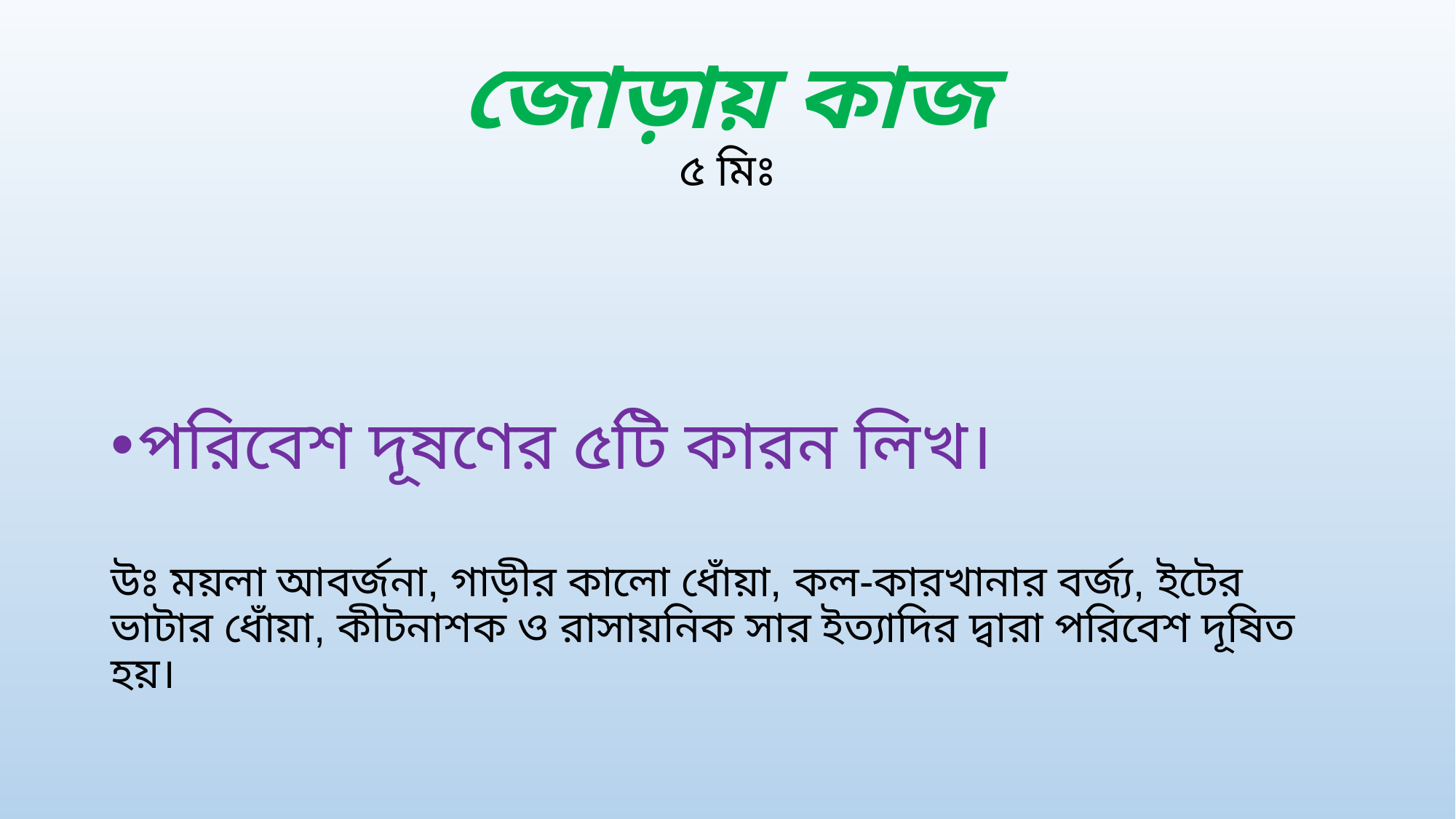

# জোড়ায় কাজ ৫ মিঃ

পরিবেশ দূষণের ৫টি কারন লিখ।

উঃ ময়লা আবর্জনা, গাড়ীর কালো ধোঁয়া, কল-কারখানার বর্জ্য, ইটের ভাটার ধোঁয়া, কীটনাশক ও রাসায়নিক সার ইত্যাদির দ্বারা পরিবেশ দূষিত হয়।